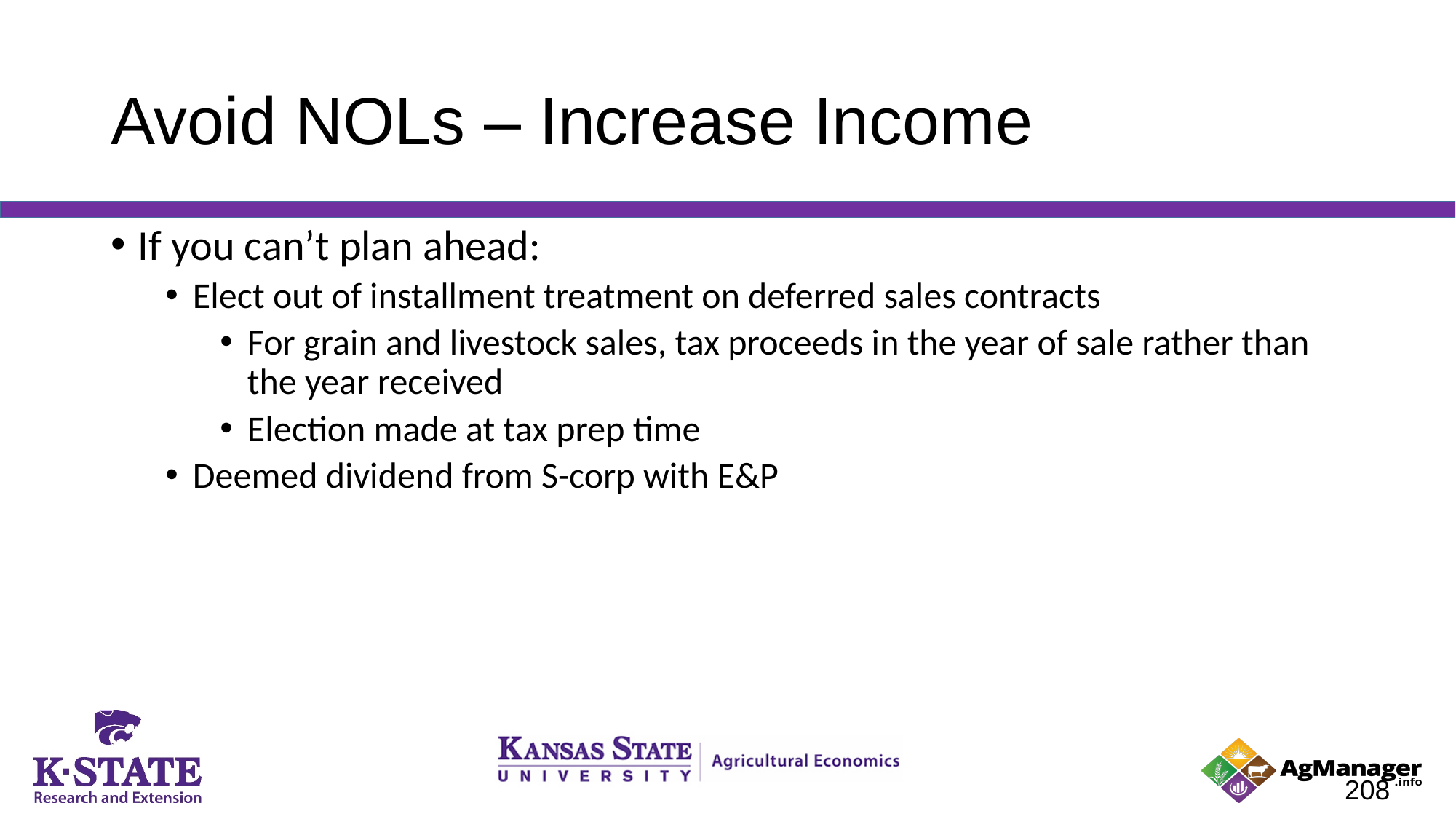

# Avoid NOLs – Increase Income
If you can’t plan ahead:
Elect out of installment treatment on deferred sales contracts
For grain and livestock sales, tax proceeds in the year of sale rather than the year received
Election made at tax prep time
Deemed dividend from S-corp with E&P
208